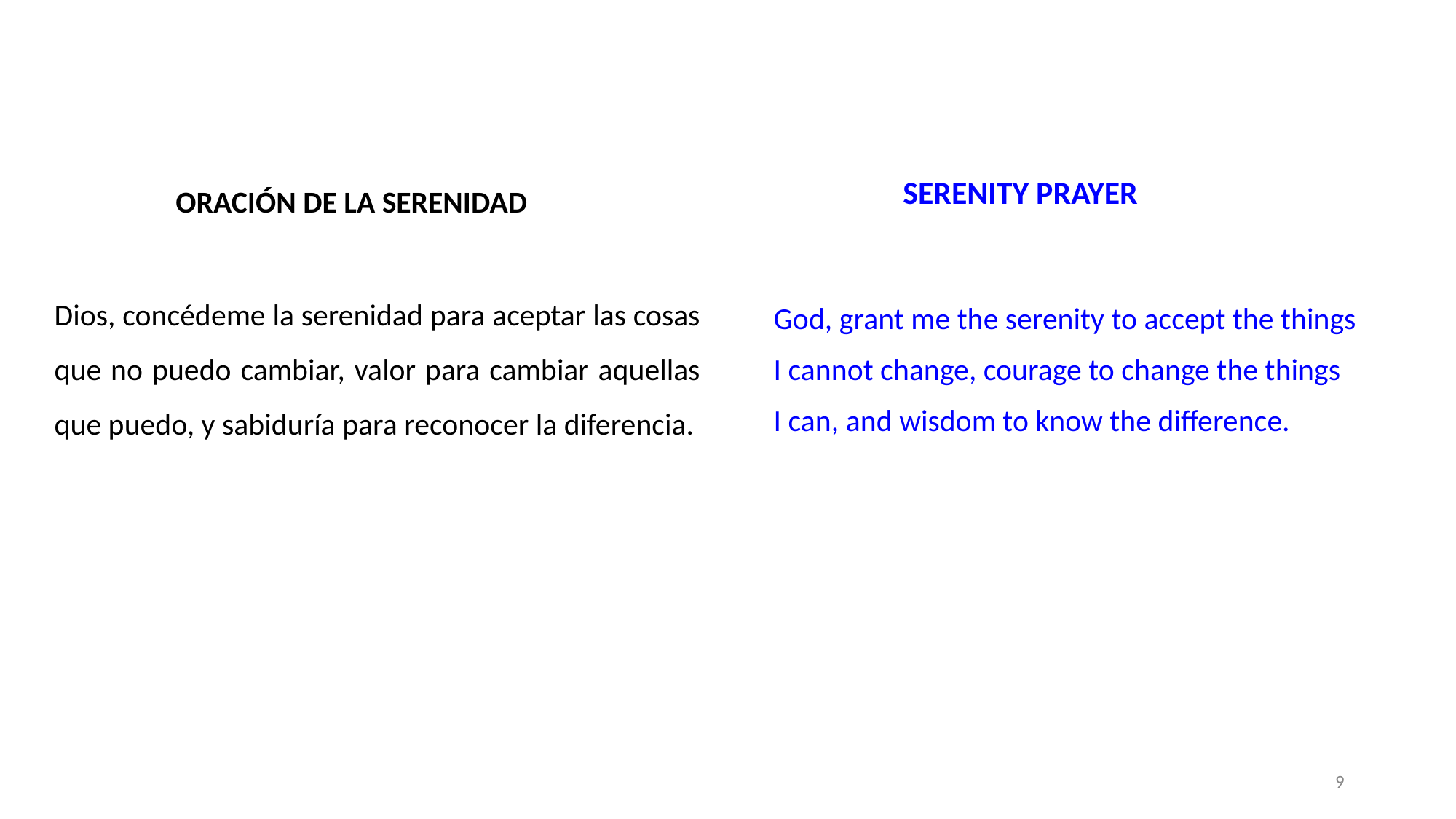

ORACIÓN DE LA SERENIDAD
SERENITY PRAYER
Dios, concédeme la serenidad para aceptar las cosas que no puedo cambiar, valor para cambiar aquellas que puedo, y sabiduría para reconocer la diferencia.

God, grant me the serenity to accept the things
I cannot change, courage to change the things
I can, and wisdom to know the difference.
9